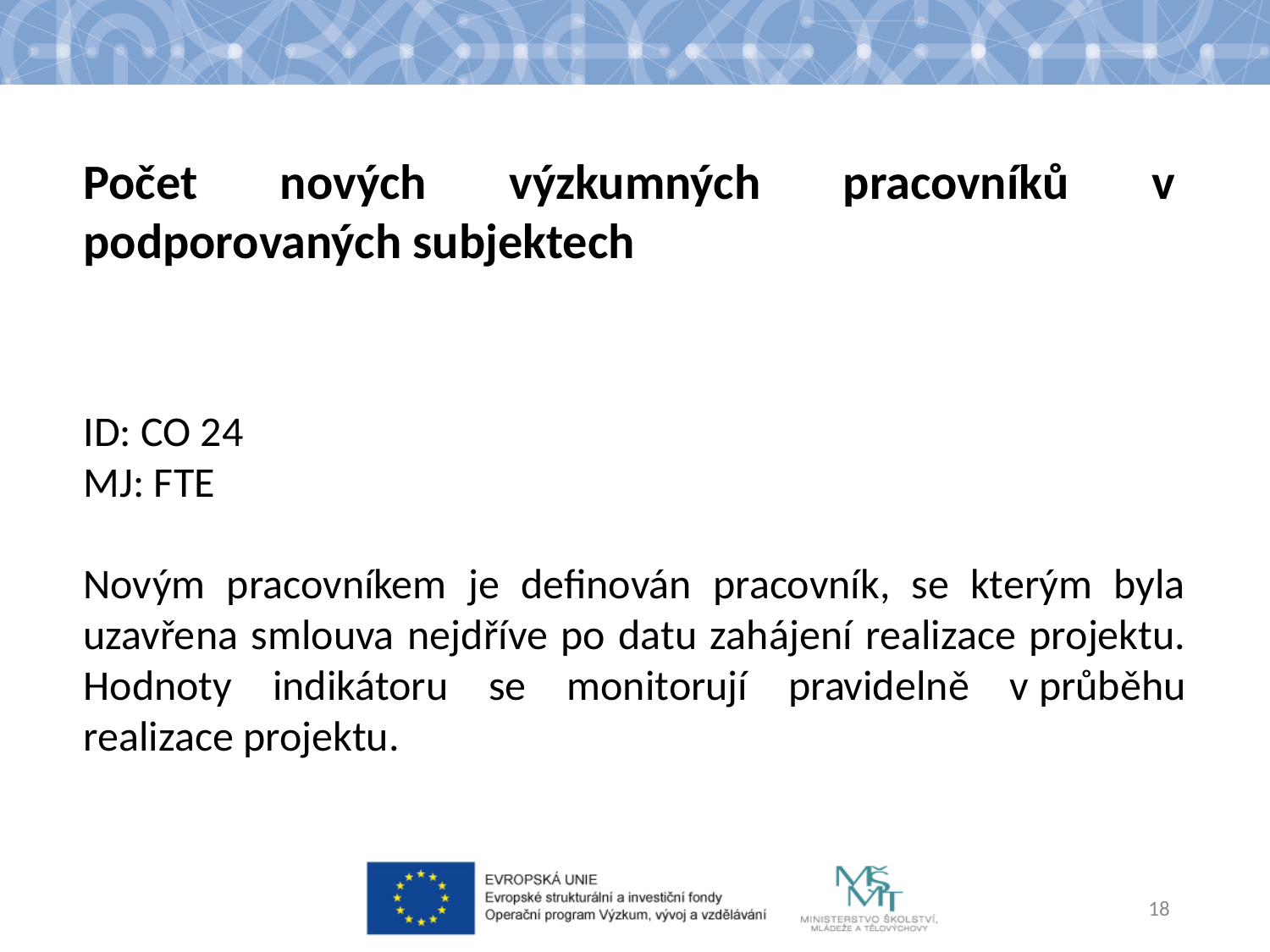

Počet nových výzkumných pracovníků v podporovaných subjektech
ID: CO 24
MJ: FTE

Novým pracovníkem je definován pracovník, se kterým byla uzavřena smlouva nejdříve po datu zahájení realizace projektu. Hodnoty indikátoru se monitorují pravidelně v průběhu realizace projektu.

18